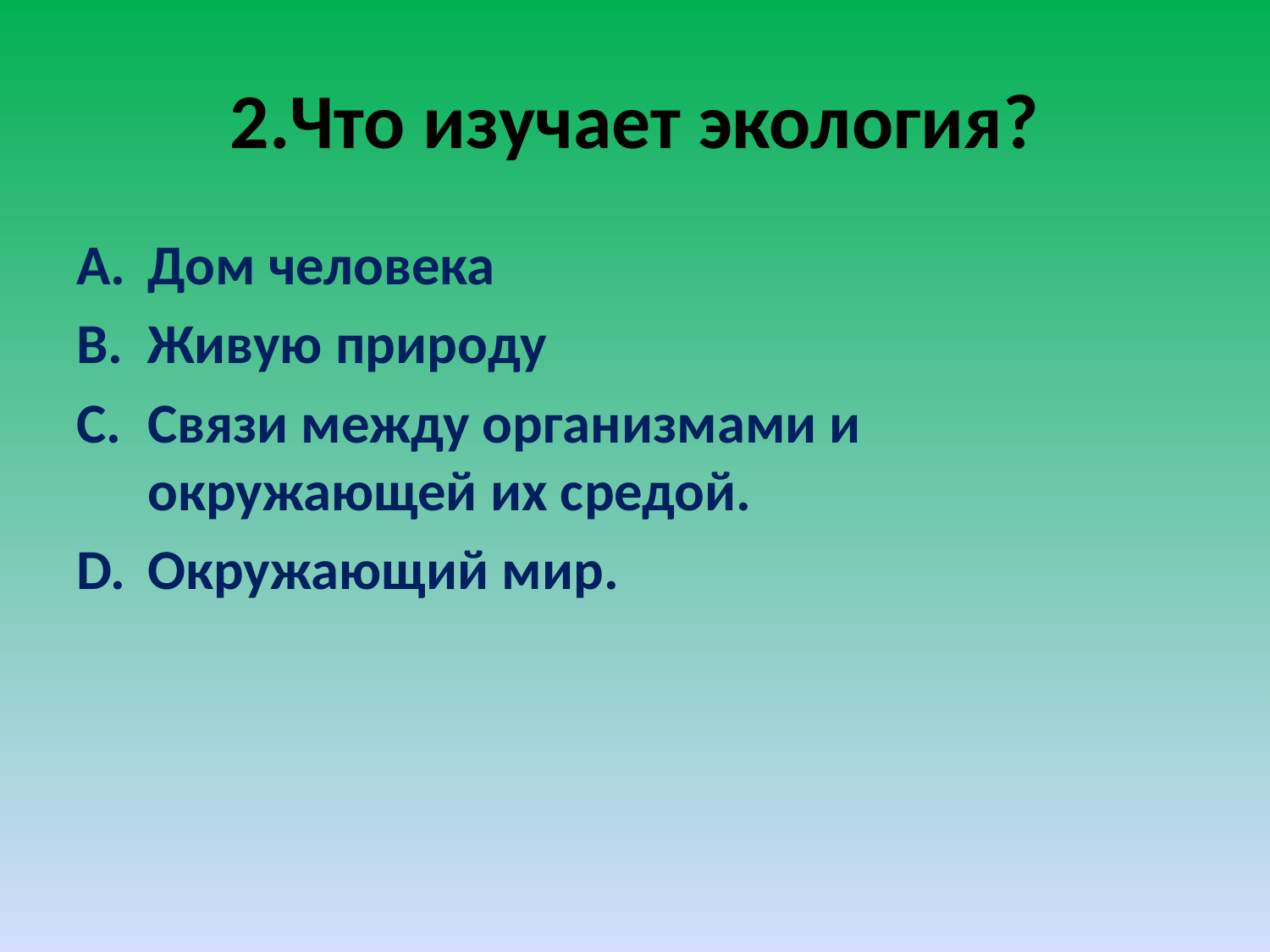

# 2.Что изучает экология?
Дом человека
Живую природу
Связи между организмами и окружающей их средой.
Окружающий мир.